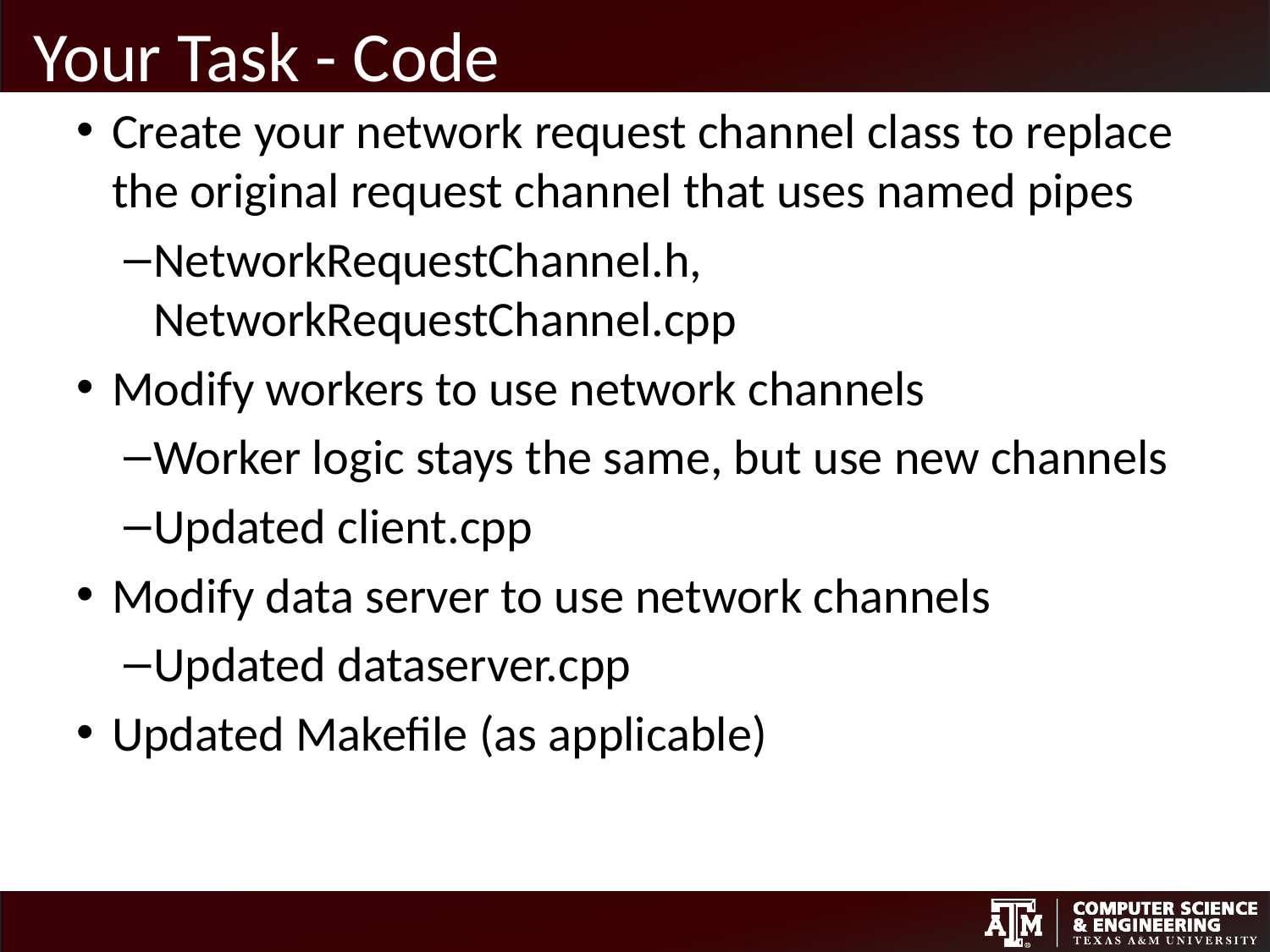

# Your Task - Code
Create your network request channel class to replace the original request channel that uses named pipes
NetworkRequestChannel.h, NetworkRequestChannel.cpp
Modify workers to use network channels
Worker logic stays the same, but use new channels
Updated client.cpp
Modify data server to use network channels
Updated dataserver.cpp
Updated Makefile (as applicable)